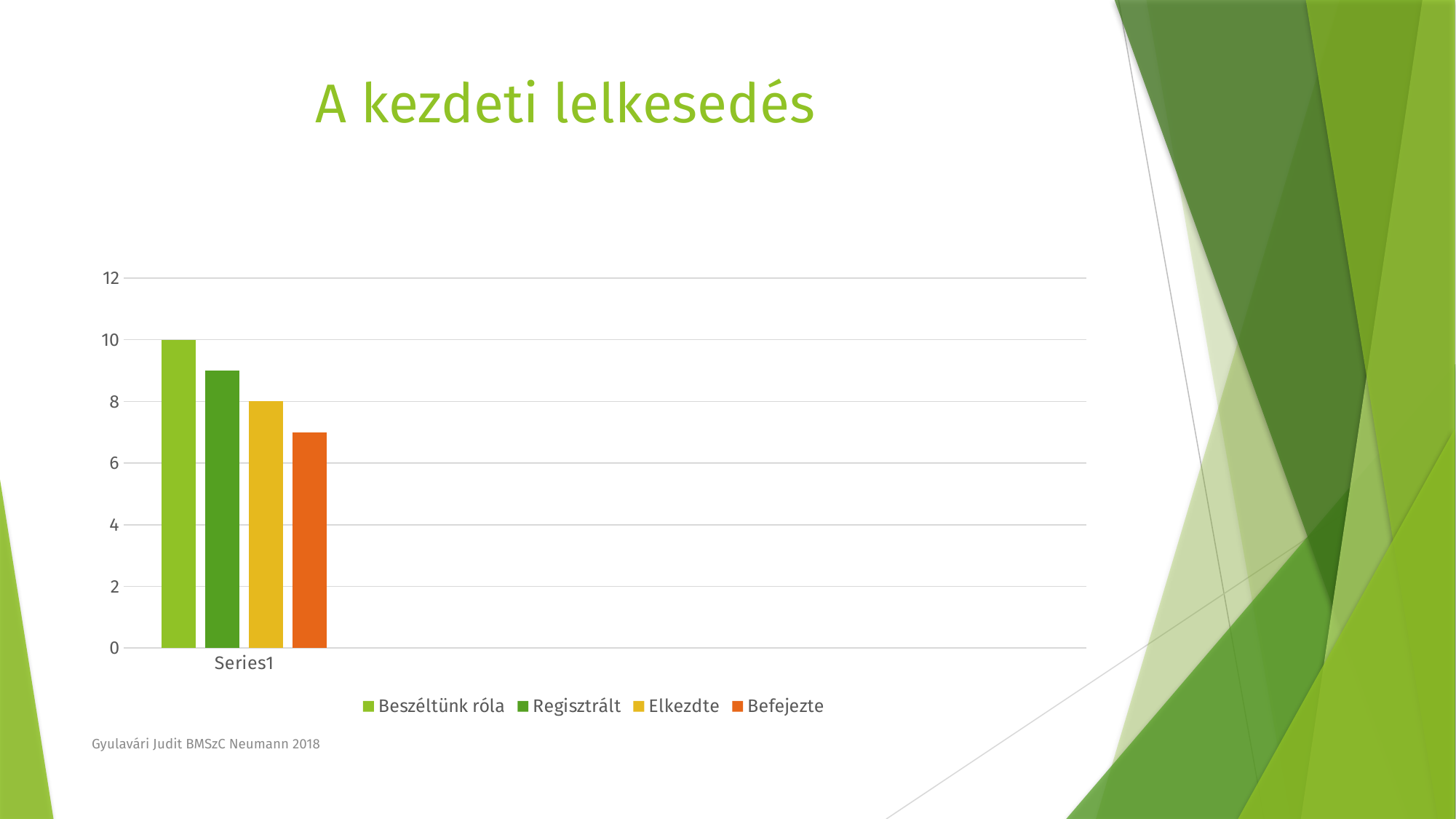

# A kezdeti lelkesedés

### Chart

| Category | Beszéltünk róla | Regisztrált | Elkezdte | Befejezte |
|---|---|---|---|---|
|  | 10.0 | 9.0 | 8.0 | 7.0 |
|  | None | None | None | None |
|  | None | None | None | None |
|  | None | None | None | None |
Gyulavári Judit BMSzC Neumann 2018